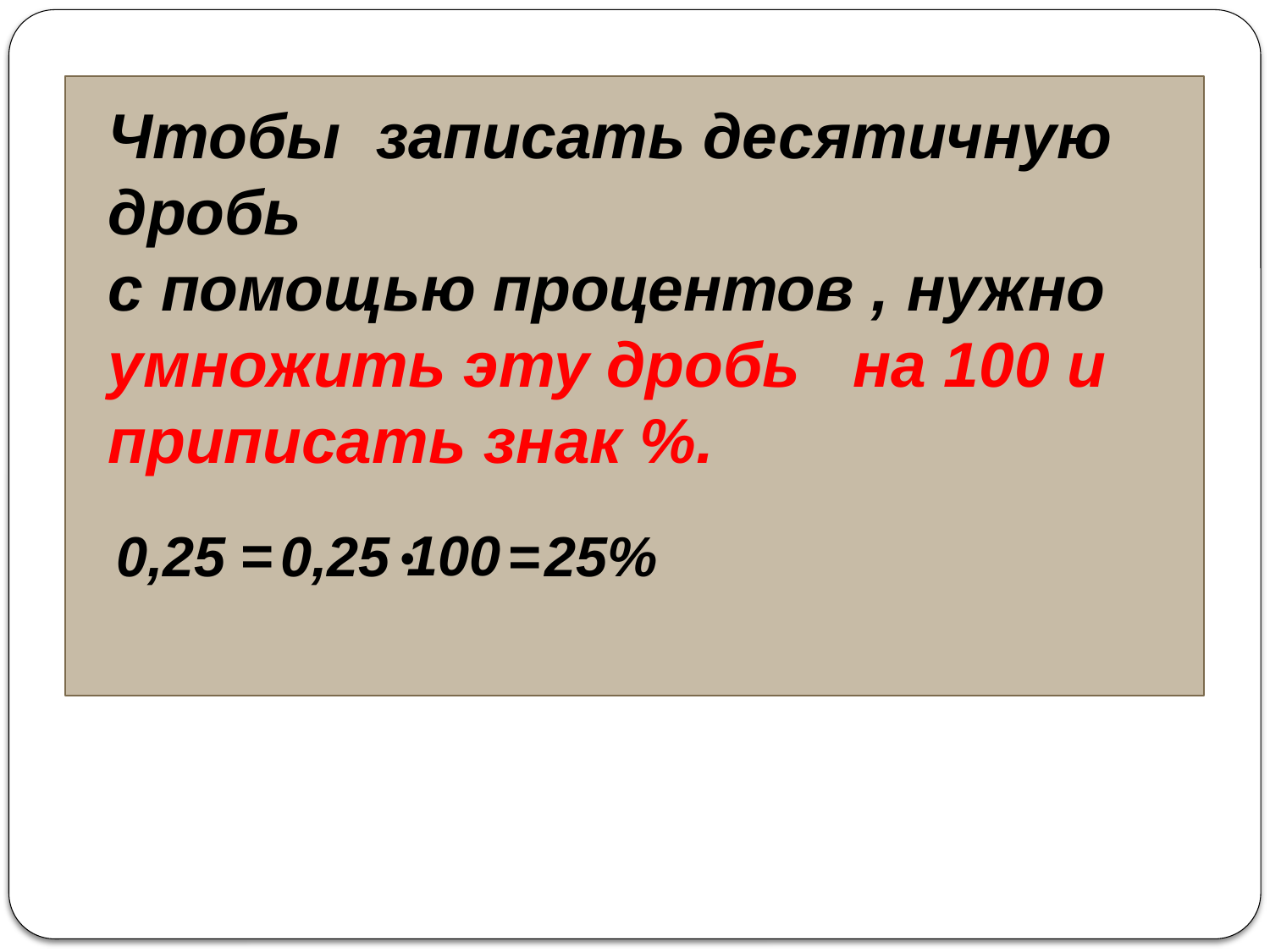

Чтобы  записать десятичную дробь
с помощью процентов , нужно умножить эту дробь   на 100 и приписать знак %.
·
=
100
0,25
0,25
=
25%